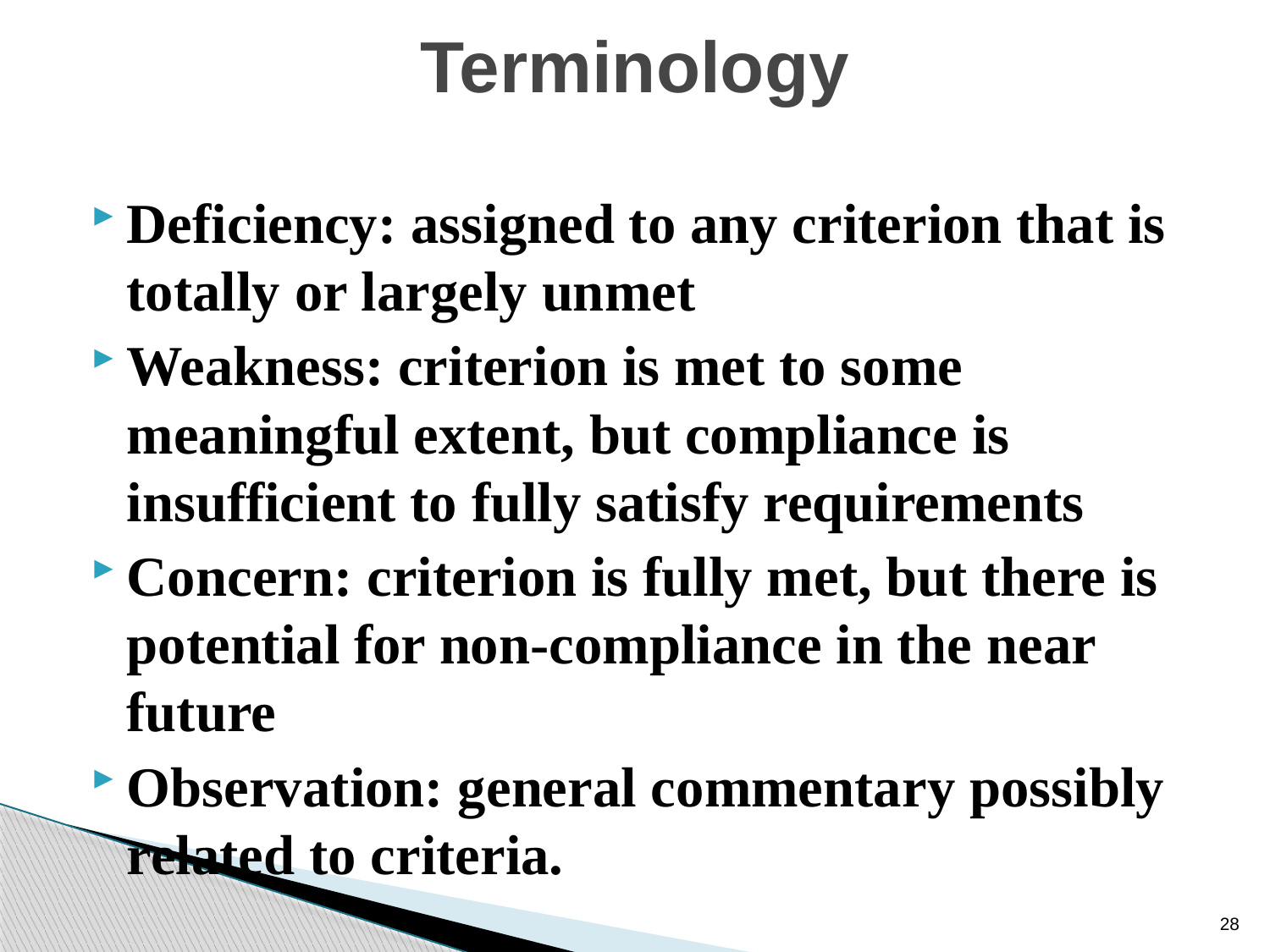

# Terminology

Deficiency: assigned to any criterion that is totally or largely unmet
Weakness: criterion is met to some meaningful extent, but compliance is insufficient to fully satisfy requirements
Concern: criterion is fully met, but there is potential for non-compliance in the near future
Observation: general commentary possibly related to criteria.

28